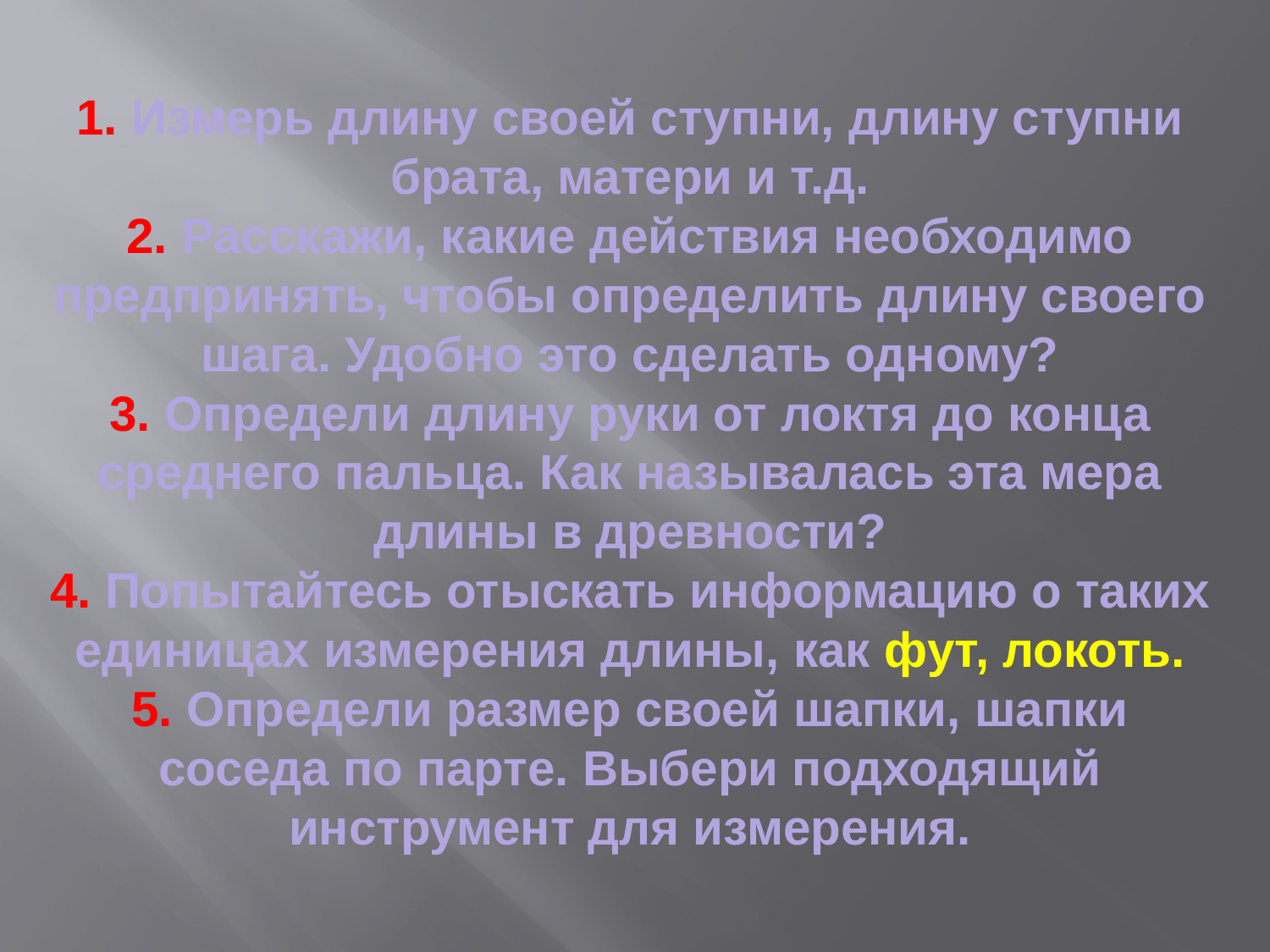

# 1. Измерь длину своей ступни, длину ступни брата, матери и т.д. 2. Расскажи, какие действия необходимо предпринять, чтобы определить длину своего шага. Удобно это сделать одному? 3. Определи длину руки от локтя до конца среднего пальца. Как называлась эта мера длины в древности? 4. Попытайтесь отыскать информацию о таких единицах измерения длины, как фут, локоть. 5. Определи размер своей шапки, шапки соседа по парте. Выбери подходящий инструмент для измерения.